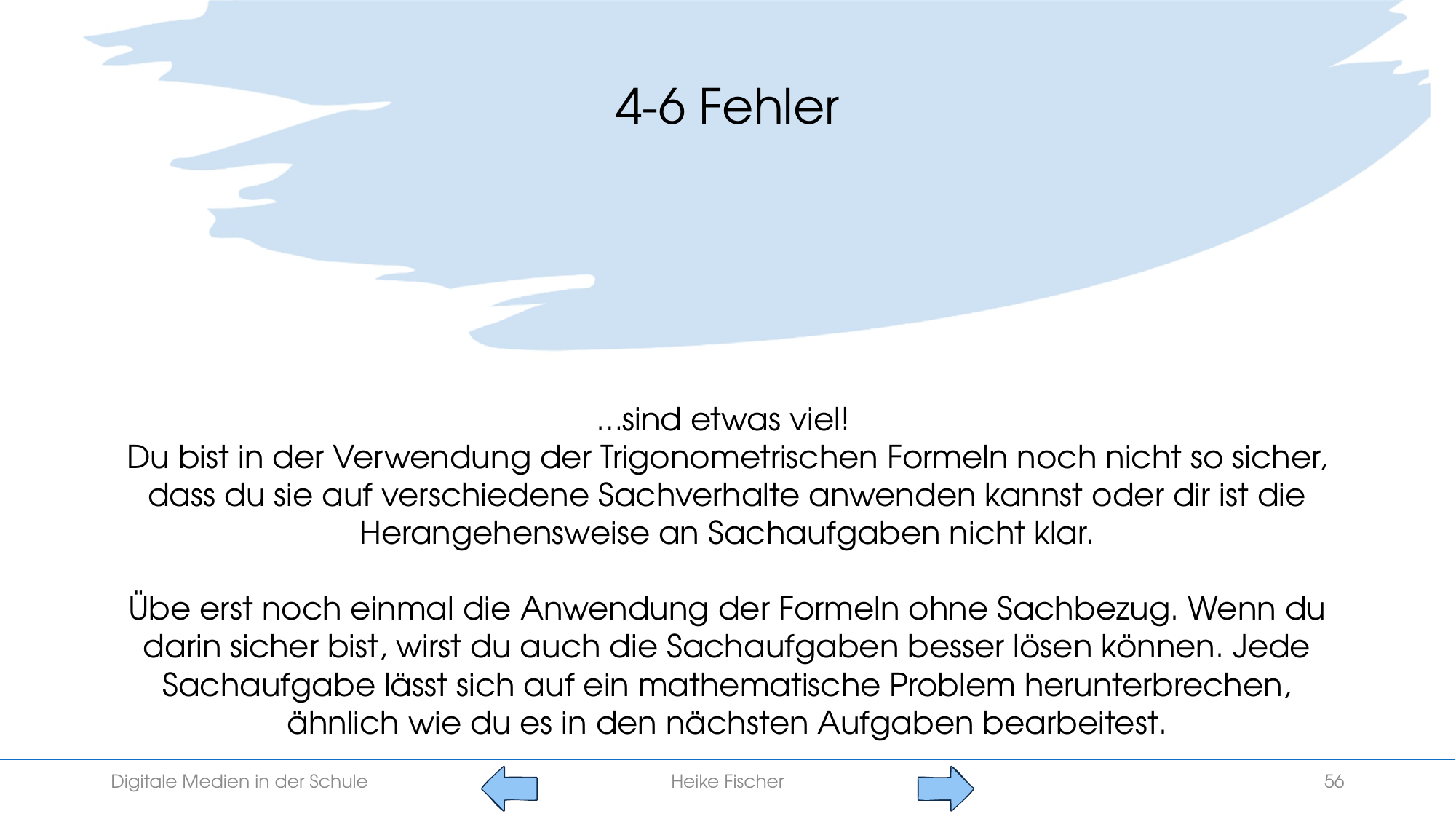

# 4-6 Fehler
…sind etwas viel!
Du bist in der Verwendung der Trigonometrischen Formeln noch nicht so sicher, dass du sie auf verschiedene Sachverhalte anwenden kannst oder dir ist die Herangehensweise an Sachaufgaben nicht klar.
Übe erst noch einmal die Anwendung der Formeln ohne Sachbezug. Wenn du darin sicher bist, wirst du auch die Sachaufgaben besser lösen können. Jede Sachaufgabe lässt sich auf ein mathematische Problem herunterbrechen, ähnlich wie du es in den nächsten Aufgaben bearbeitest.
Digitale Medien in der Schule
Heike Fischer
56